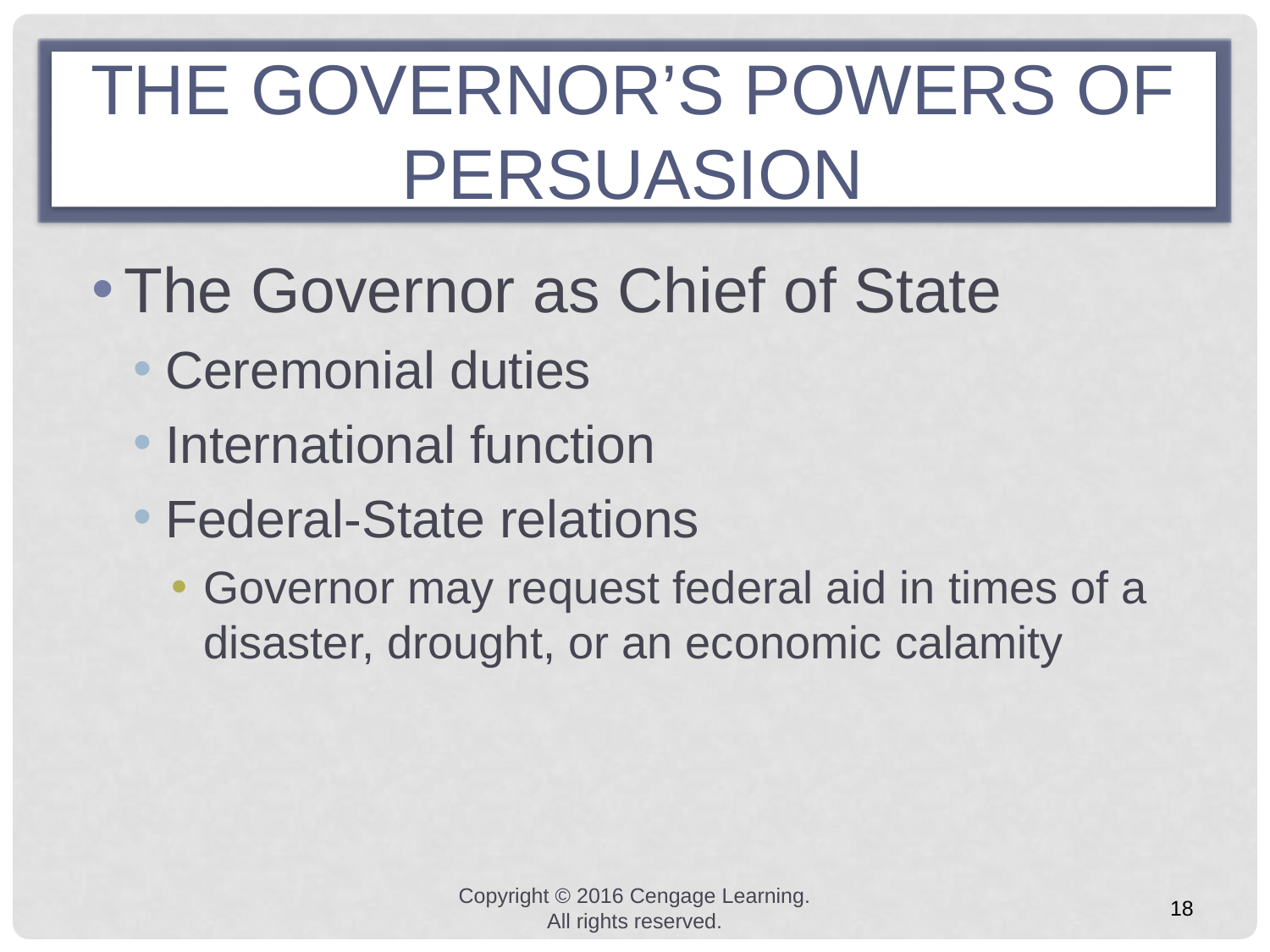

# THE GOVERNOR’S POWERS OF PERSUASION
The Governor as Chief of State
Ceremonial duties
International function
Federal-State relations
Governor may request federal aid in times of a disaster, drought, or an economic calamity

Copyright © 2016 Cengage Learning. All rights reserved.
18